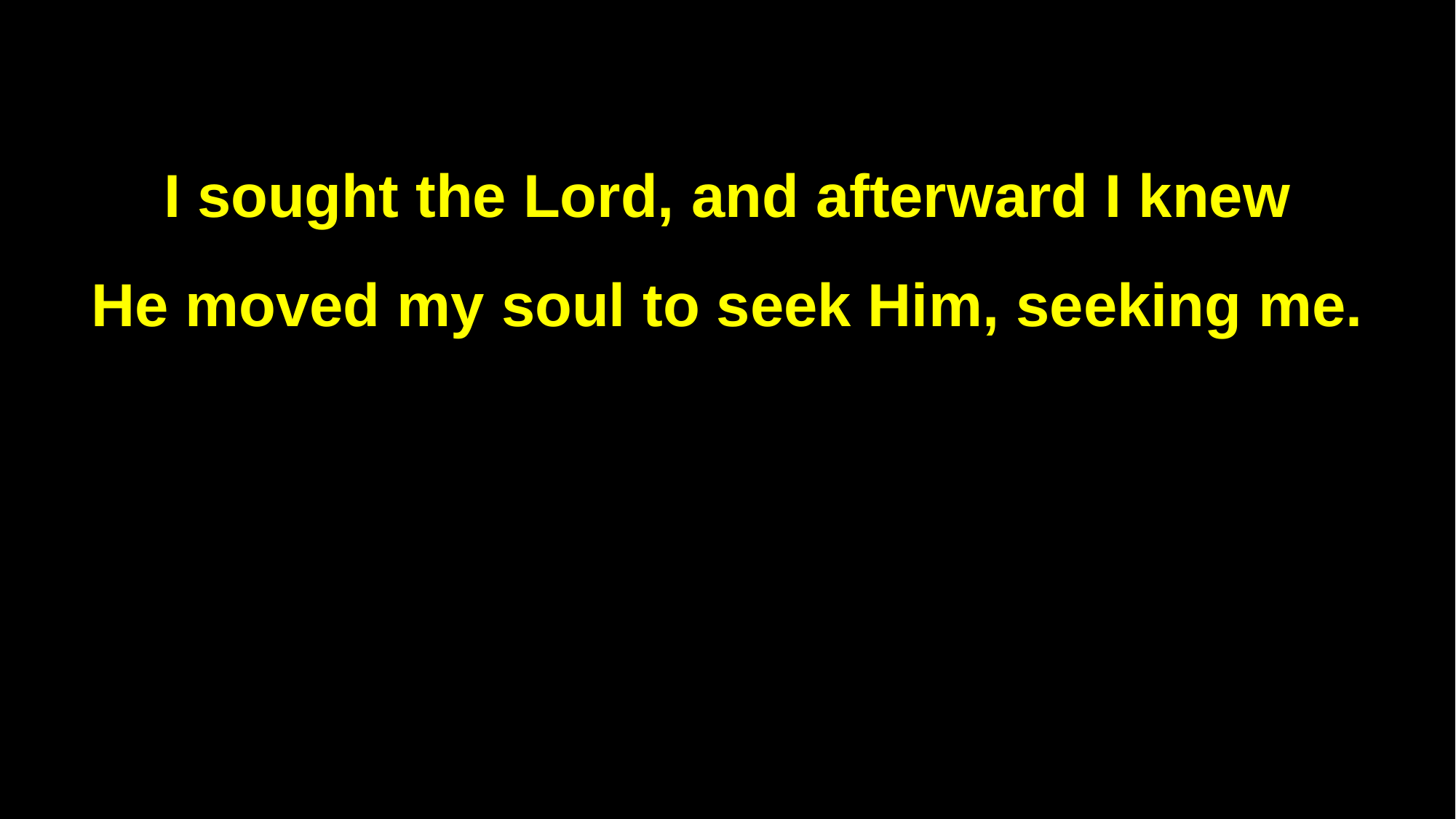

I sought the Lord, and afterward I knew
He moved my soul to seek Him, seeking me.